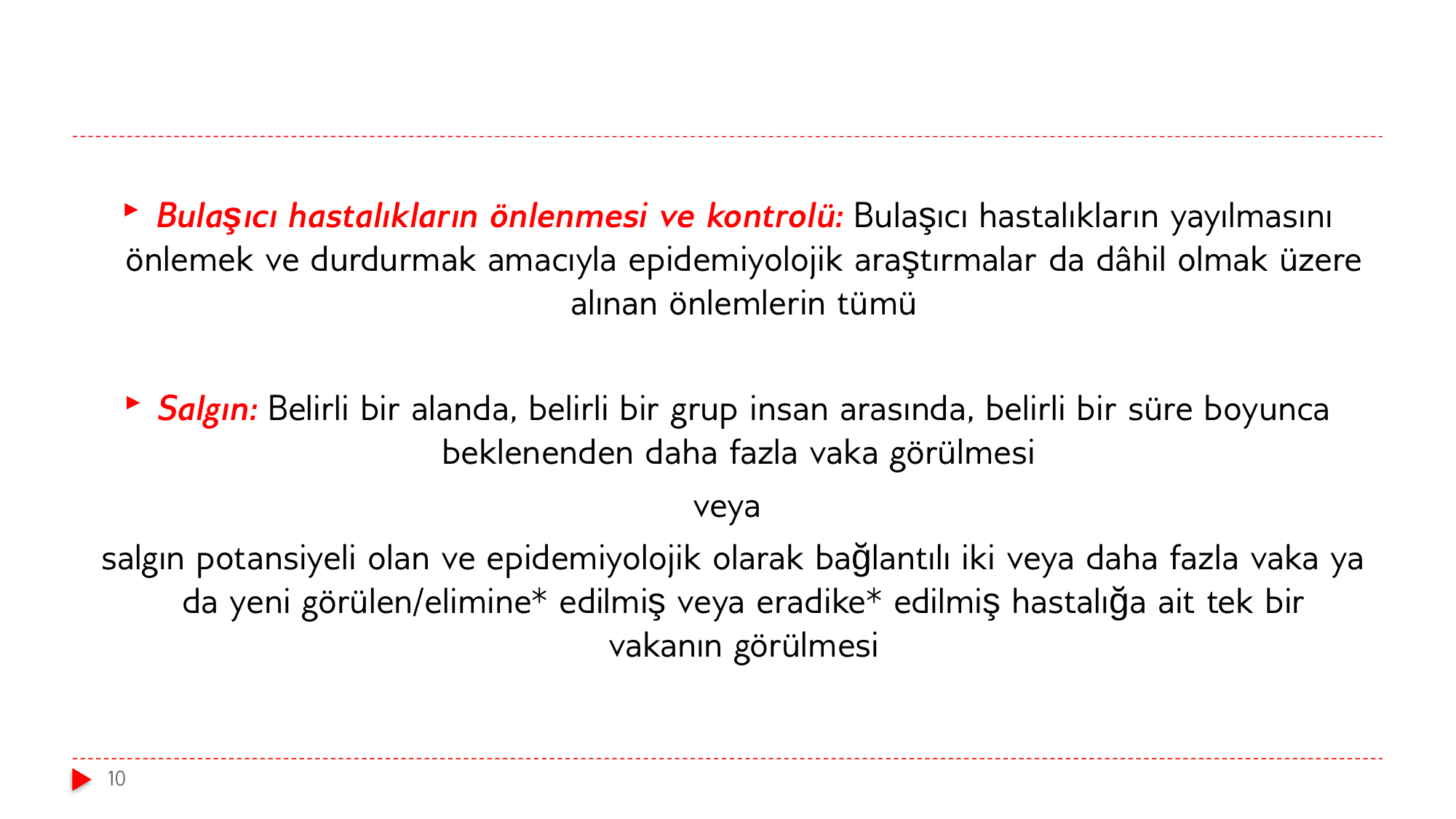

Bulaşıcı hastalıkların önlenmesi ve kontrolü: Bulaşıcı hastalıkların yayılmasını önlemek ve durdurmak amacıyla epidemiyolojik araştırmalar da dâhil olmak üzere alınan önlemlerin tümü

Salgın: Belirli bir alanda, belirli bir grup insan arasında, belirli bir süre boyunca beklenenden daha fazla vaka görülmesi
veya
 salgın potansiyeli olan ve epidemiyolojik olarak bağlantılı iki veya daha fazla vaka ya da yeni görülen/elimine* edilmiş veya eradike* edilmiş hastalığa ait tek bir vakanın görülmesi

10